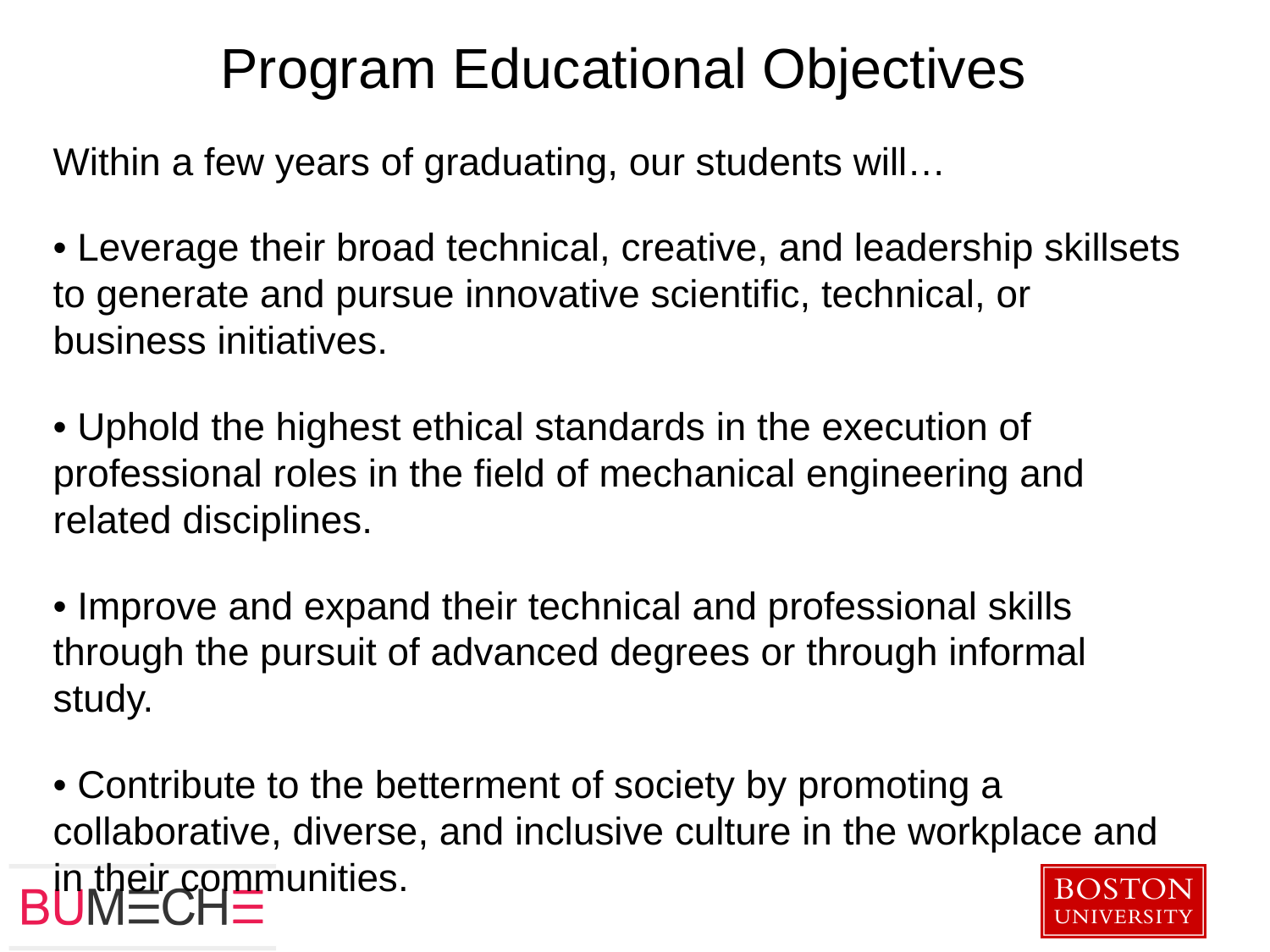

# Program Educational Objectives
Within a few years of graduating, our students will…
• Leverage their broad technical, creative, and leadership skillsets to generate and pursue innovative scientific, technical, or business initiatives.
• Uphold the highest ethical standards in the execution of professional roles in the field of mechanical engineering and related disciplines.
• Improve and expand their technical and professional skills through the pursuit of advanced degrees or through informal study.
• Contribute to the betterment of society by promoting a collaborative, diverse, and inclusive culture in the workplace and in their communities.